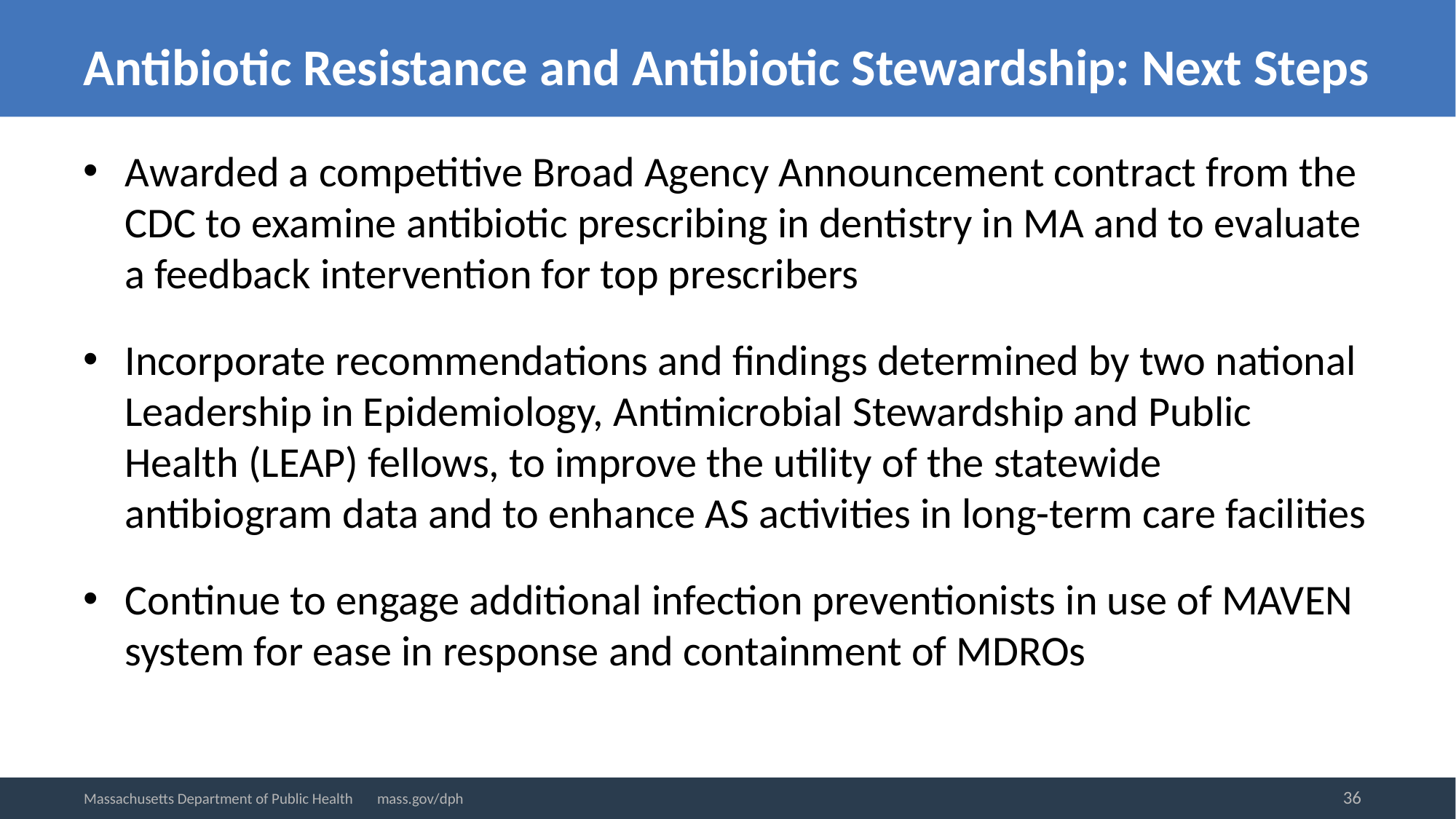

# Antibiotic Resistance and Antibiotic Stewardship: Next Steps
Awarded a competitive Broad Agency Announcement contract from the CDC to examine antibiotic prescribing in dentistry in MA and to evaluate a feedback intervention for top prescribers
Incorporate recommendations and findings determined by two national Leadership in Epidemiology, Antimicrobial Stewardship and Public Health (LEAP) fellows, to improve the utility of the statewide antibiogram data and to enhance AS activities in long-term care facilities
Continue to engage additional infection preventionists in use of MAVEN system for ease in response and containment of MDROs

36
Massachusetts Department of Public Health       mass.gov/dph